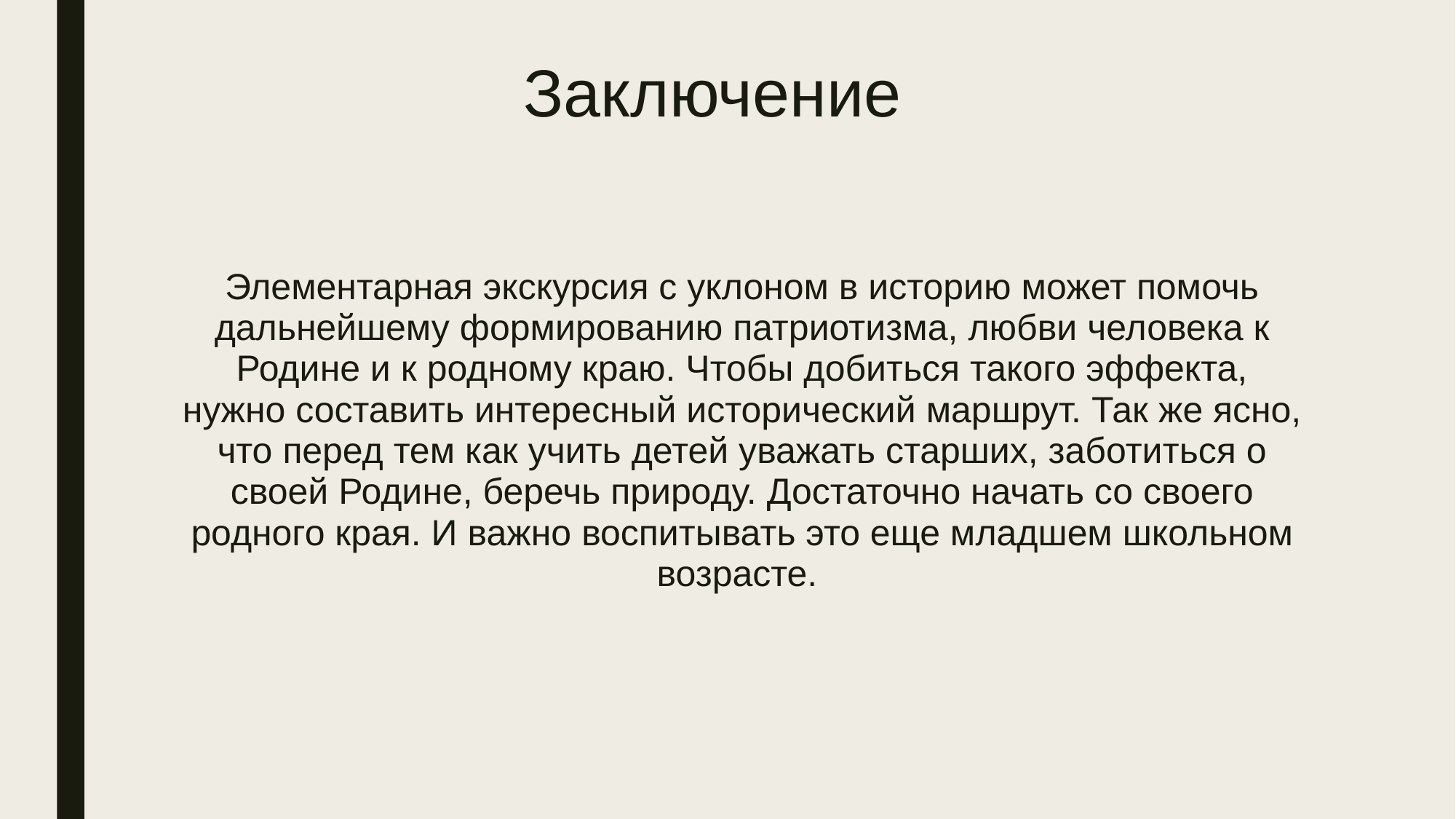

# Заключение
Элементарная экскурсия с уклоном в историю может помочь дальнейшему формированию патриотизма, любви человека к Родине и к родному краю. Чтобы добиться такого эффекта, нужно составить интересный исторический маршрут. Так же ясно, что перед тем как учить детей уважать старших, заботиться о своей Родине, беречь природу. Достаточно начать со своего родного края. И важно воспитывать это еще младшем школьном возрасте.